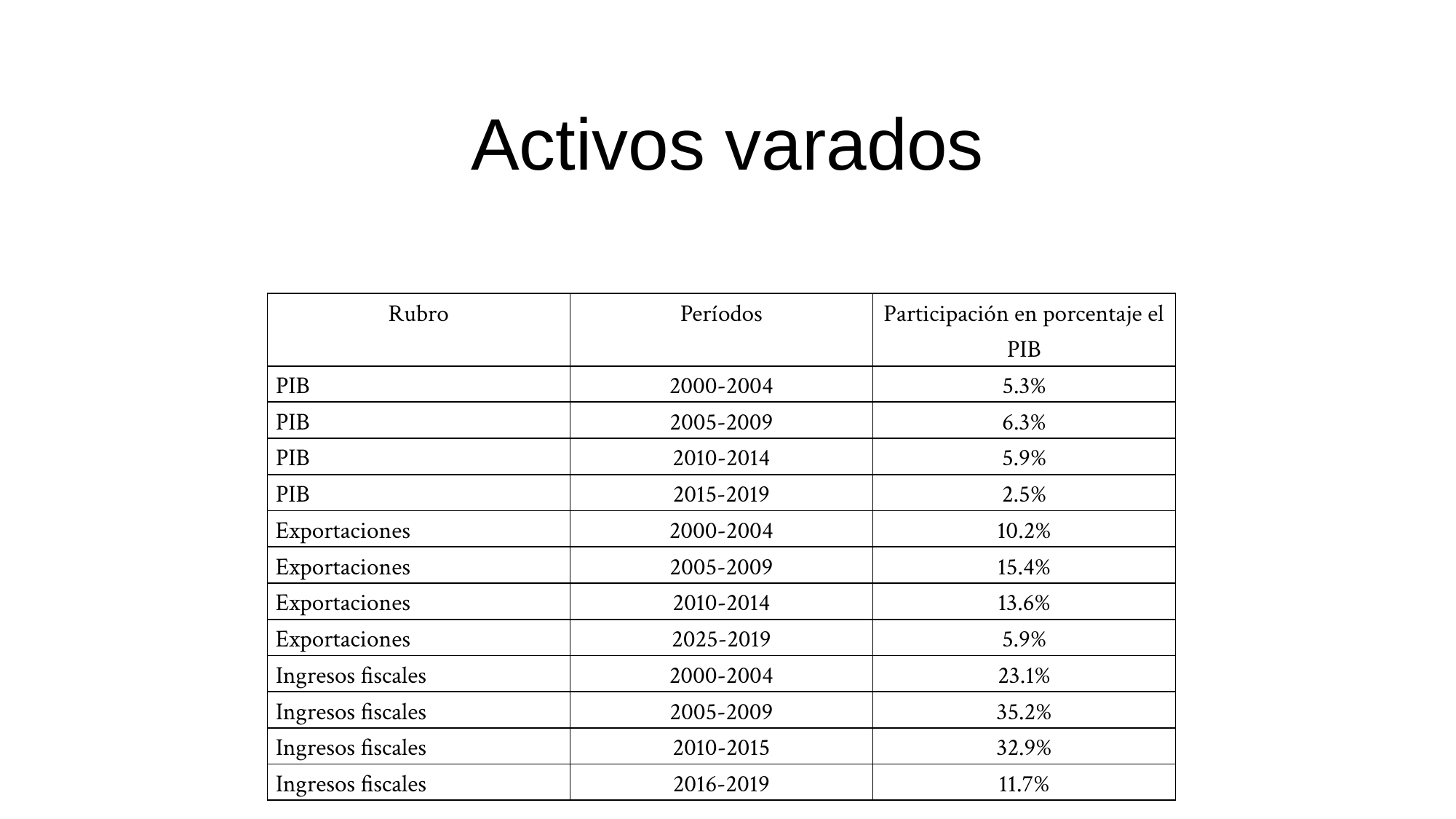

# Activos varados

| Rubro | Períodos | Participación en porcentaje el PIB |
| --- | --- | --- |
| PIB | 2000-2004 | 5.3% |
| PIB | 2005-2009 | 6.3% |
| PIB | 2010-2014 | 5.9% |
| PIB | 2015-2019 | 2.5% |
| Exportaciones | 2000-2004 | 10.2% |
| Exportaciones | 2005-2009 | 15.4% |
| Exportaciones | 2010-2014 | 13.6% |
| Exportaciones | 2025-2019 | 5.9% |
| Ingresos fiscales | 2000-2004 | 23.1% |
| Ingresos fiscales | 2005-2009 | 35.2% |
| Ingresos fiscales | 2010-2015 | 32.9% |
| Ingresos fiscales | 2016-2019 | 11.7% |